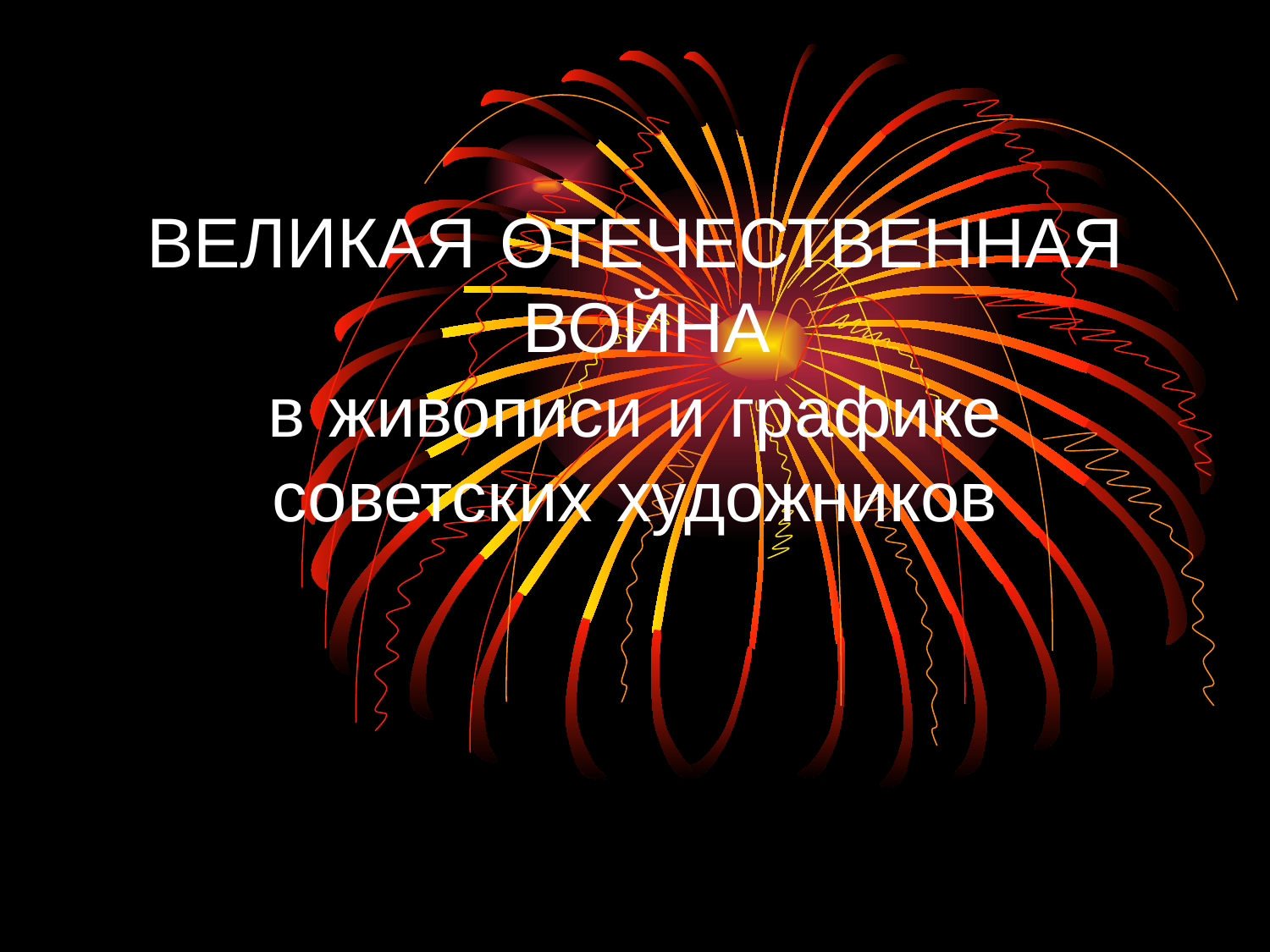

# ВЕЛИКАЯ ОТЕЧЕСТВЕННАЯ ВОЙНА в живописи и графике советских художников